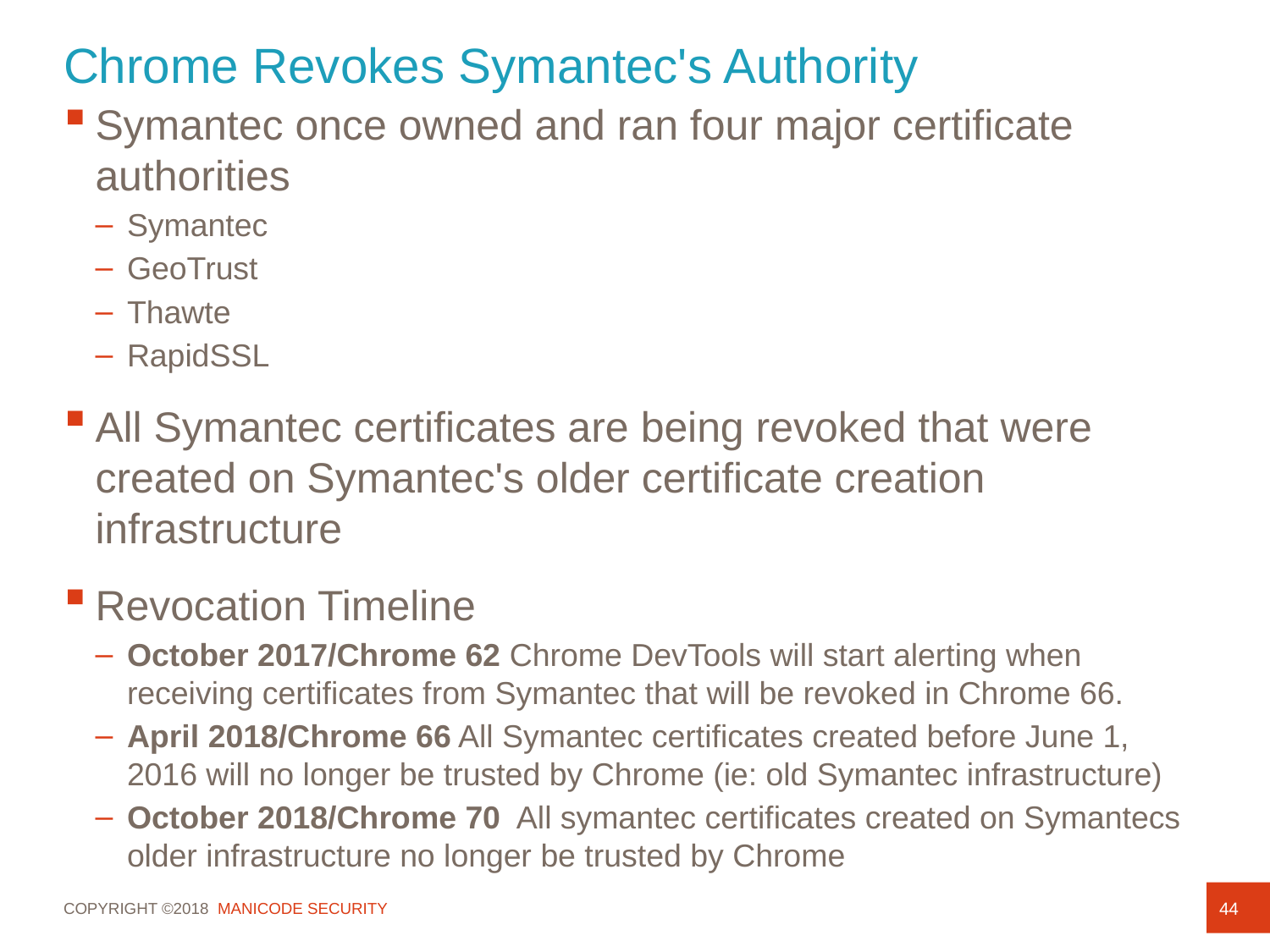

# Chrome Revokes Symantec's Authority
Symantec once owned and ran four major certificate authorities
Symantec
GeoTrust
Thawte
RapidSSL
All Symantec certificates are being revoked that were created on Symantec's older certificate creation infrastructure
Revocation Timeline
October 2017/Chrome 62 Chrome DevTools will start alerting when receiving certificates from Symantec that will be revoked in Chrome 66.
April 2018/Chrome 66 All Symantec certificates created before June 1, 2016 will no longer be trusted by Chrome (ie: old Symantec infrastructure)
October 2018/Chrome 70  All symantec certificates created on Symantecs older infrastructure no longer be trusted by Chrome

44